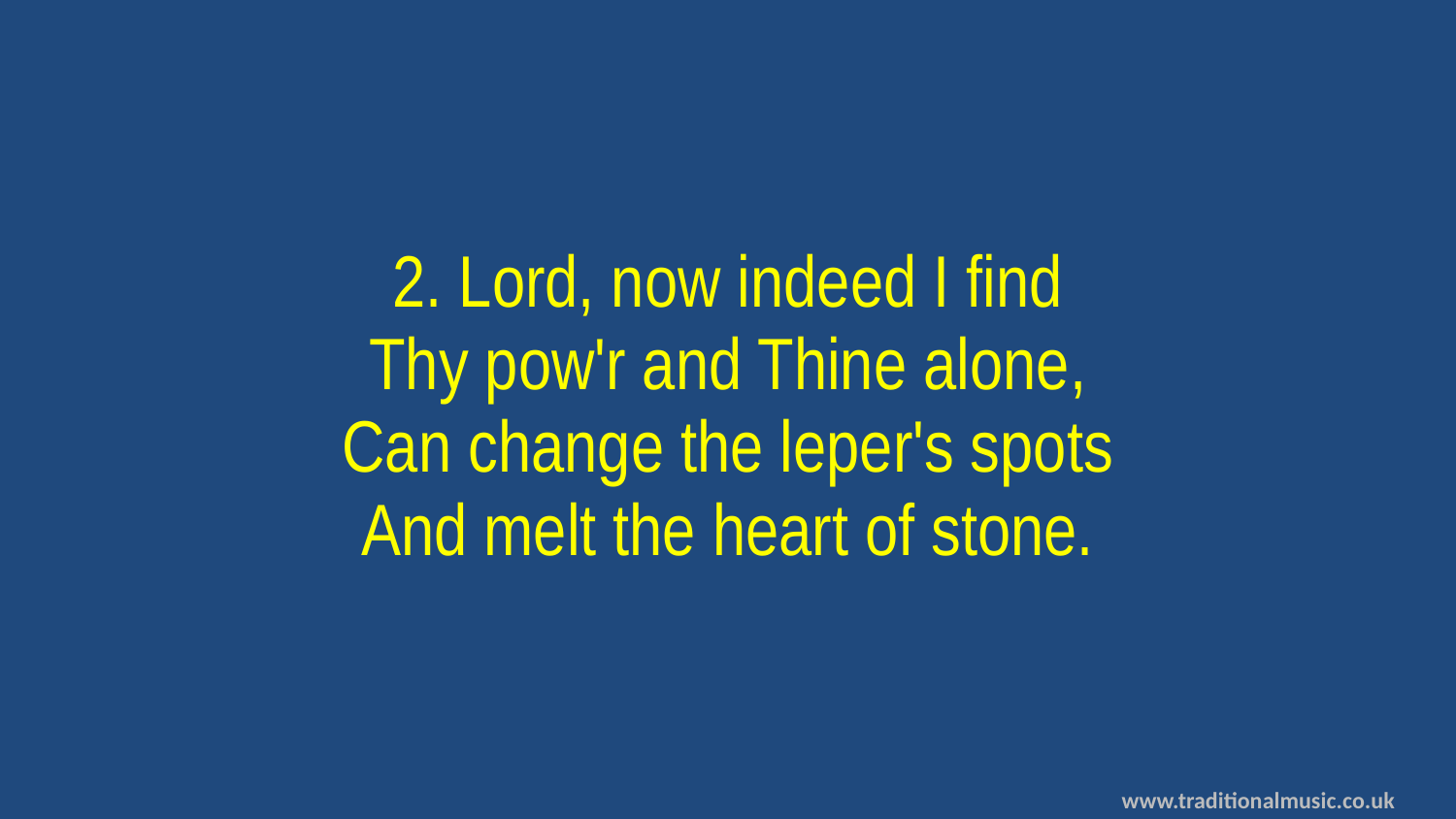

2. Lord, now indeed I find
Thy pow'r and Thine alone,
Can change the leper's spots
And melt the heart of stone.